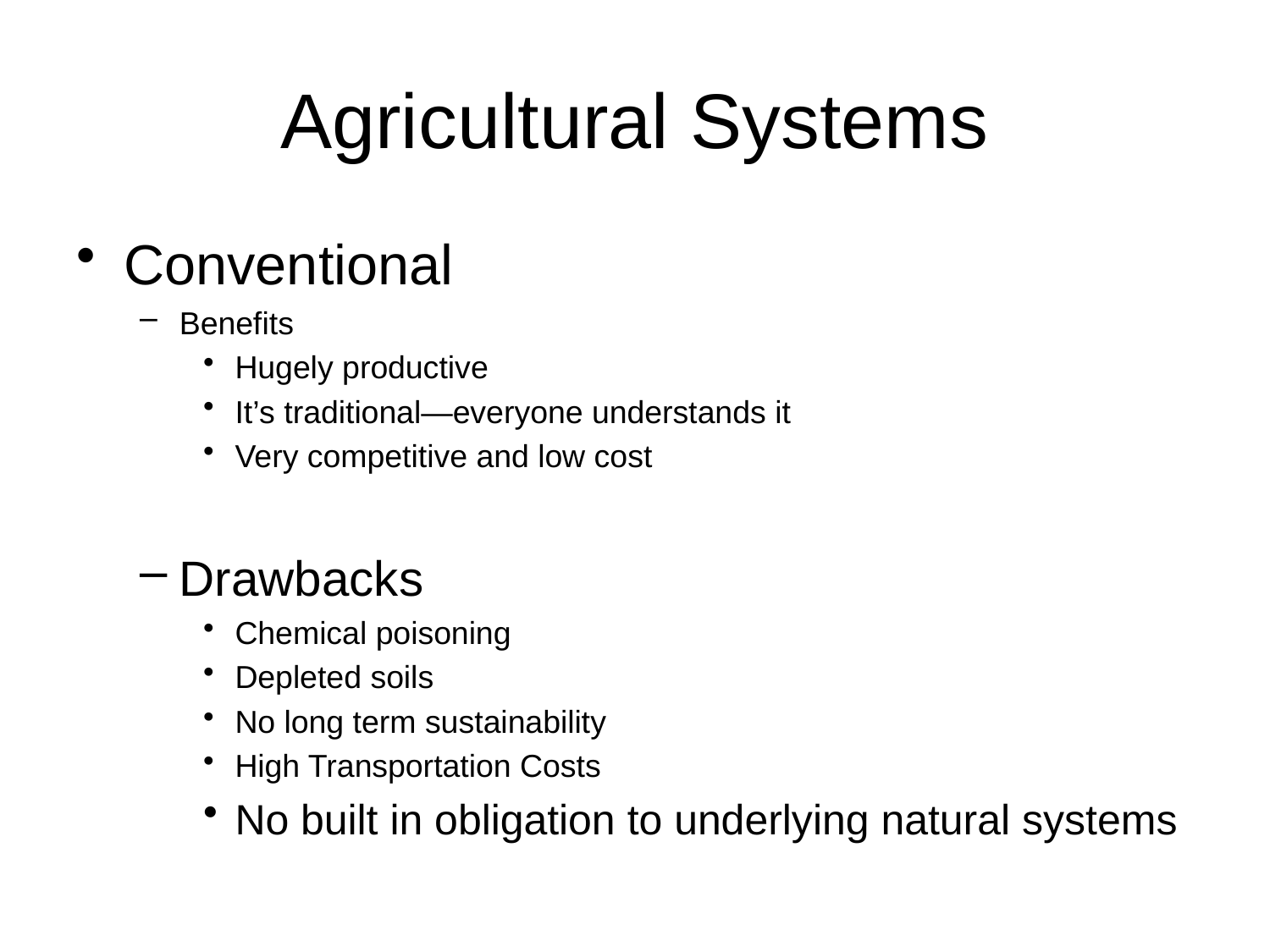

# Agricultural Systems
Conventional
Benefits
Hugely productive
It’s traditional—everyone understands it
Very competitive and low cost

Drawbacks
Chemical poisoning
Depleted soils
No long term sustainability
High Transportation Costs
No built in obligation to underlying natural systems